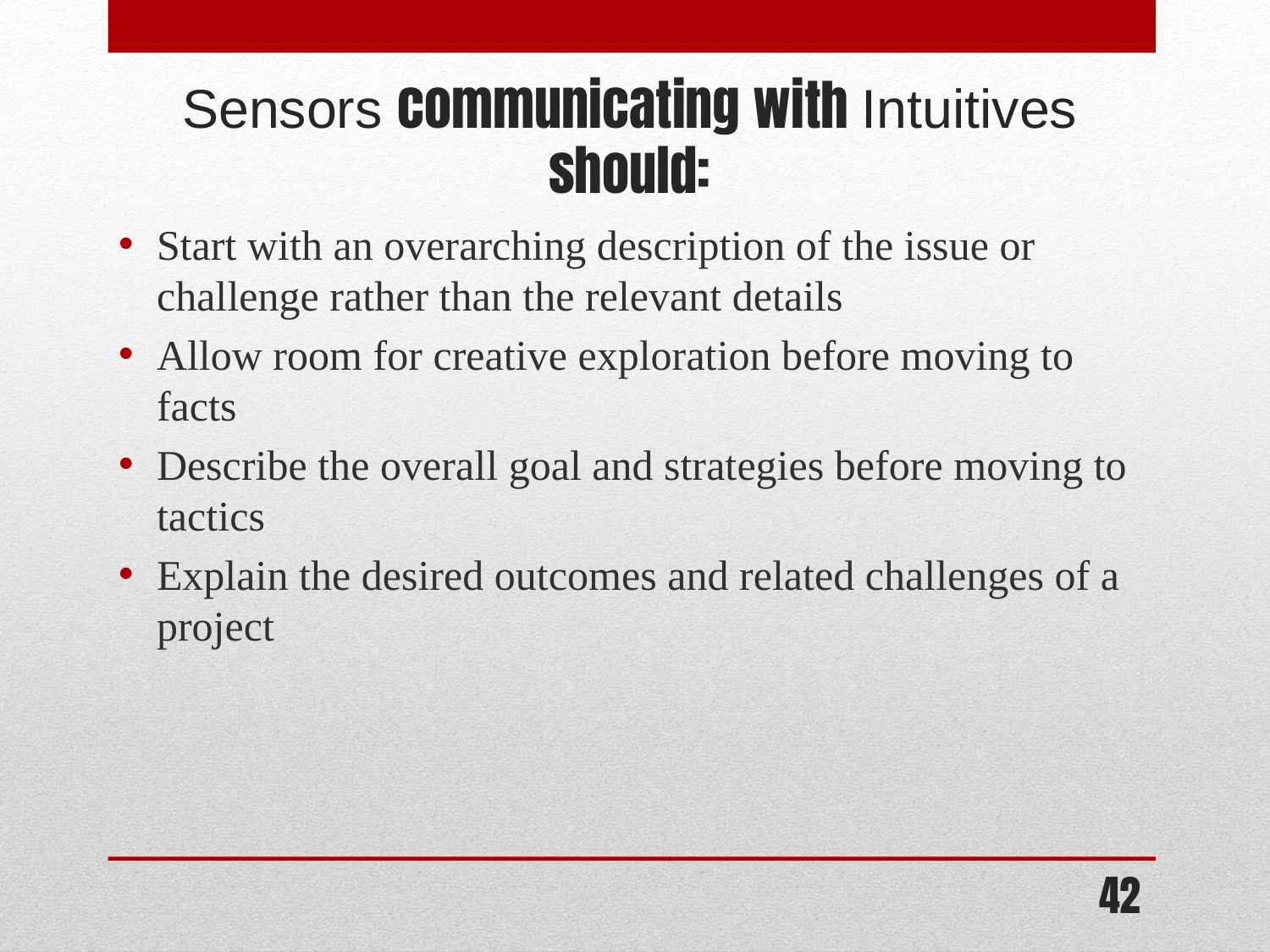

# Sensors communicating with Intuitives should:
Start with an overarching description of the issue or challenge rather than the relevant details
Allow room for creative exploration before moving to facts
Describe the overall goal and strategies before moving to tactics
Explain the desired outcomes and related challenges of a project
42